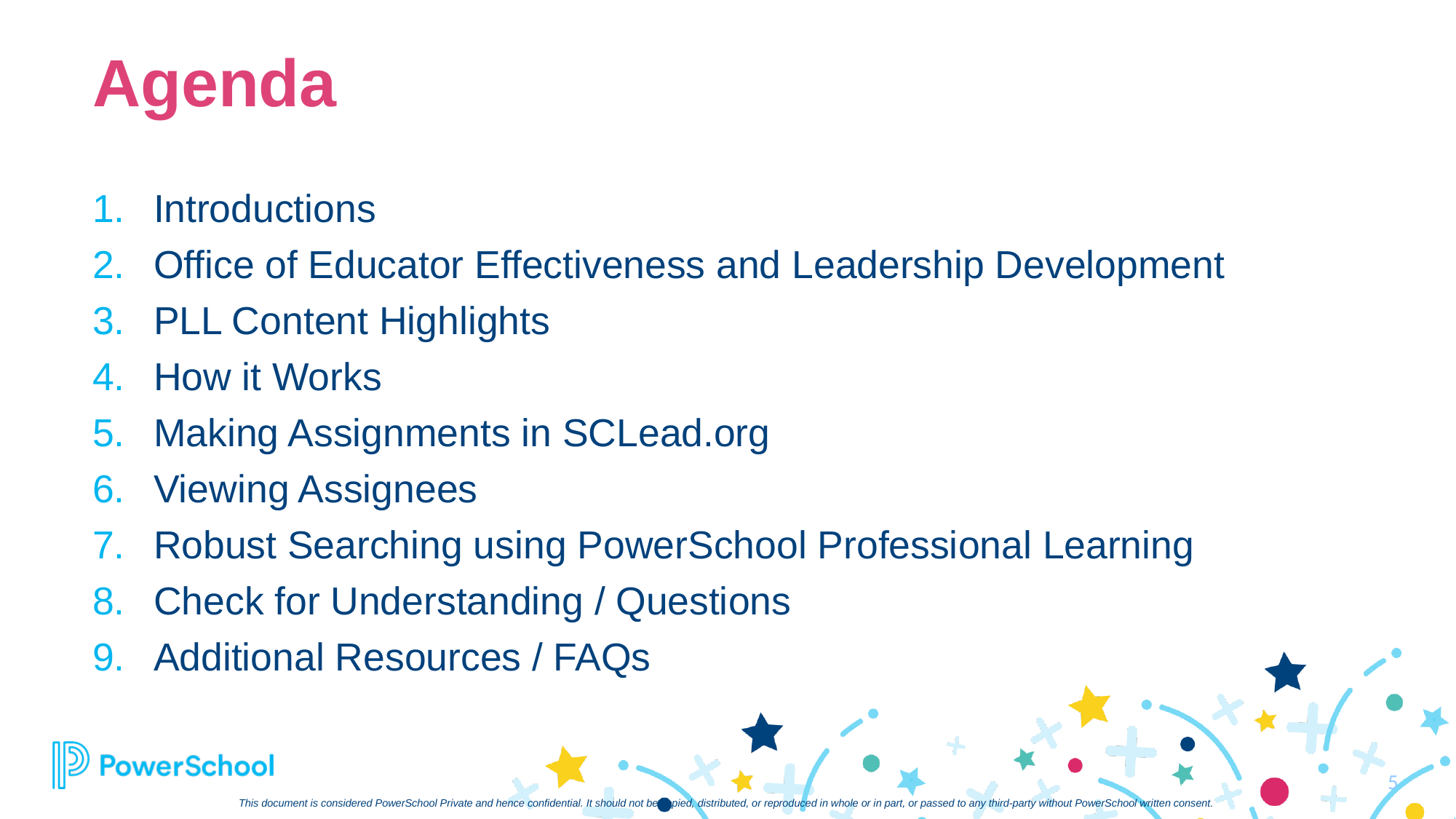

# Agenda
Introductions
Office of Educator Effectiveness and Leadership Development
PLL Content Highlights
How it Works
Making Assignments in SCLead.org
Viewing Assignees
Robust Searching using PowerSchool Professional Learning
Check for Understanding / Questions
Additional Resources / FAQs

5